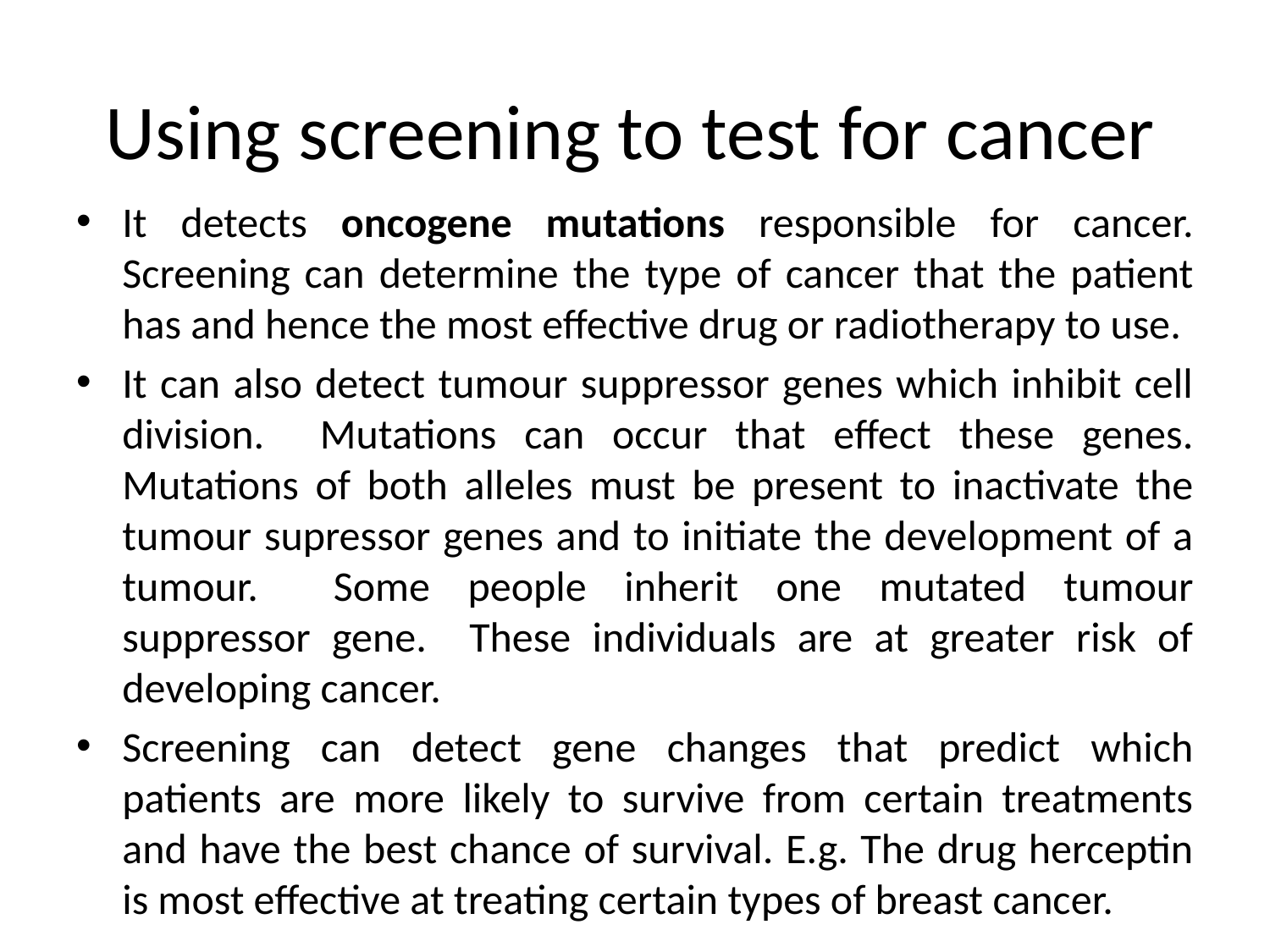

# Using screening to test for cancer
It detects oncogene mutations responsible for cancer. Screening can determine the type of cancer that the patient has and hence the most effective drug or radiotherapy to use.
It can also detect tumour suppressor genes which inhibit cell division.  Mutations can occur that effect these genes. Mutations of both alleles must be present to inactivate the tumour supressor genes and to initiate the development of a tumour.  Some people inherit one mutated tumour suppressor gene.  These individuals are at greater risk of developing cancer.
Screening can detect gene changes that predict which patients are more likely to survive from certain treatments and have the best chance of survival. E.g. The drug herceptin is most effective at treating certain types of breast cancer.